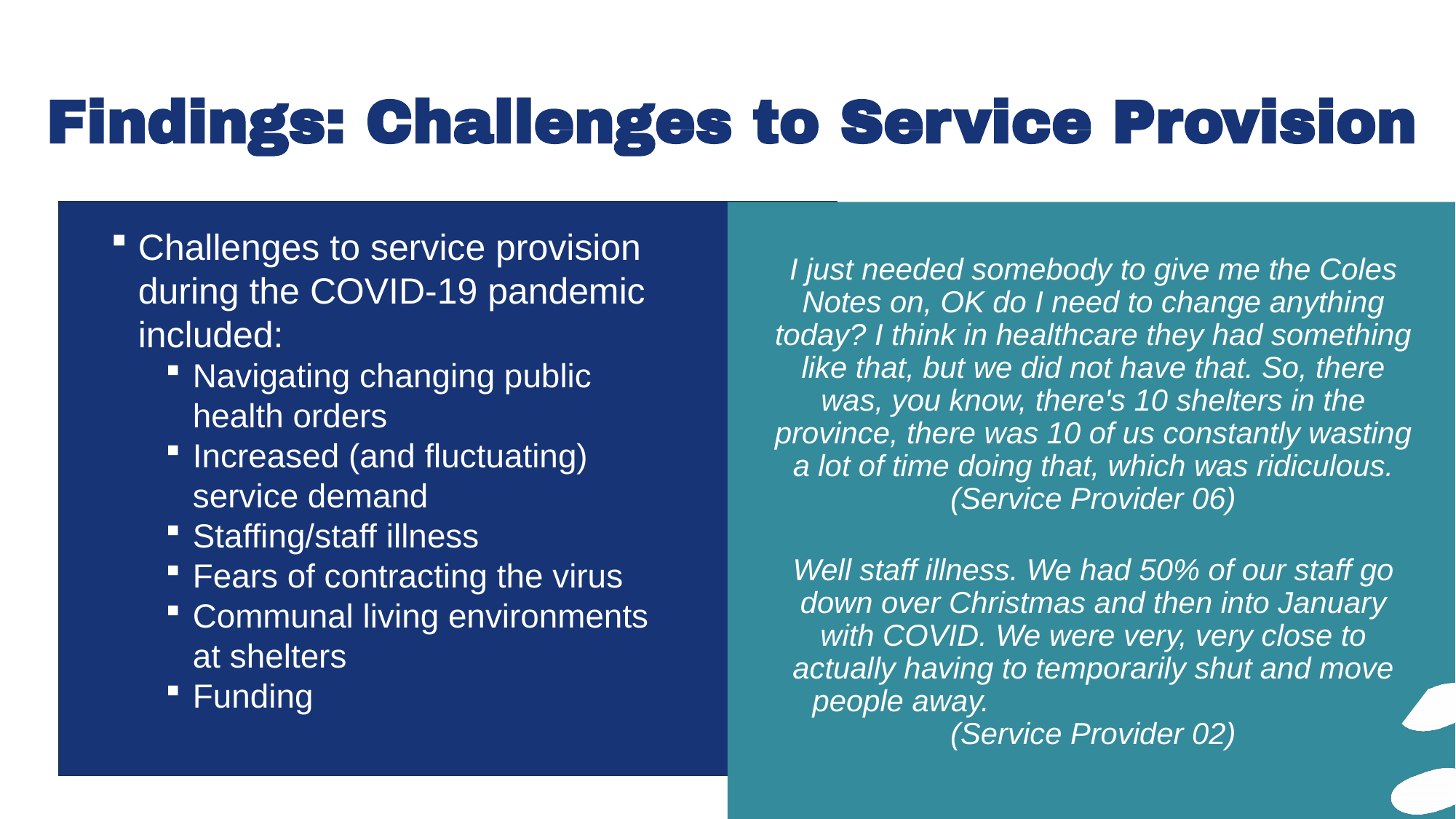

# Findings: Challenges to Service Provision

Challenges to service provision during the COVID-19 pandemic included:
Navigating changing public health orders
Increased (and fluctuating) service demand
Staffing/staff illness
Fears of contracting the virus
Communal living environments at shelters
Funding
I just needed somebody to give me the Coles Notes on, OK do I need to change anything today? I think in healthcare they had something like that, but we did not have that. So, there was, you know, there's 10 shelters in the province, there was 10 of us constantly wasting a lot of time doing that, which was ridiculous. (Service Provider 06)

Well staff illness. We had 50% of our staff go down over Christmas and then into January with COVID. We were very, very close to actually having to temporarily shut and move people away.                                               (Service Provider 02)